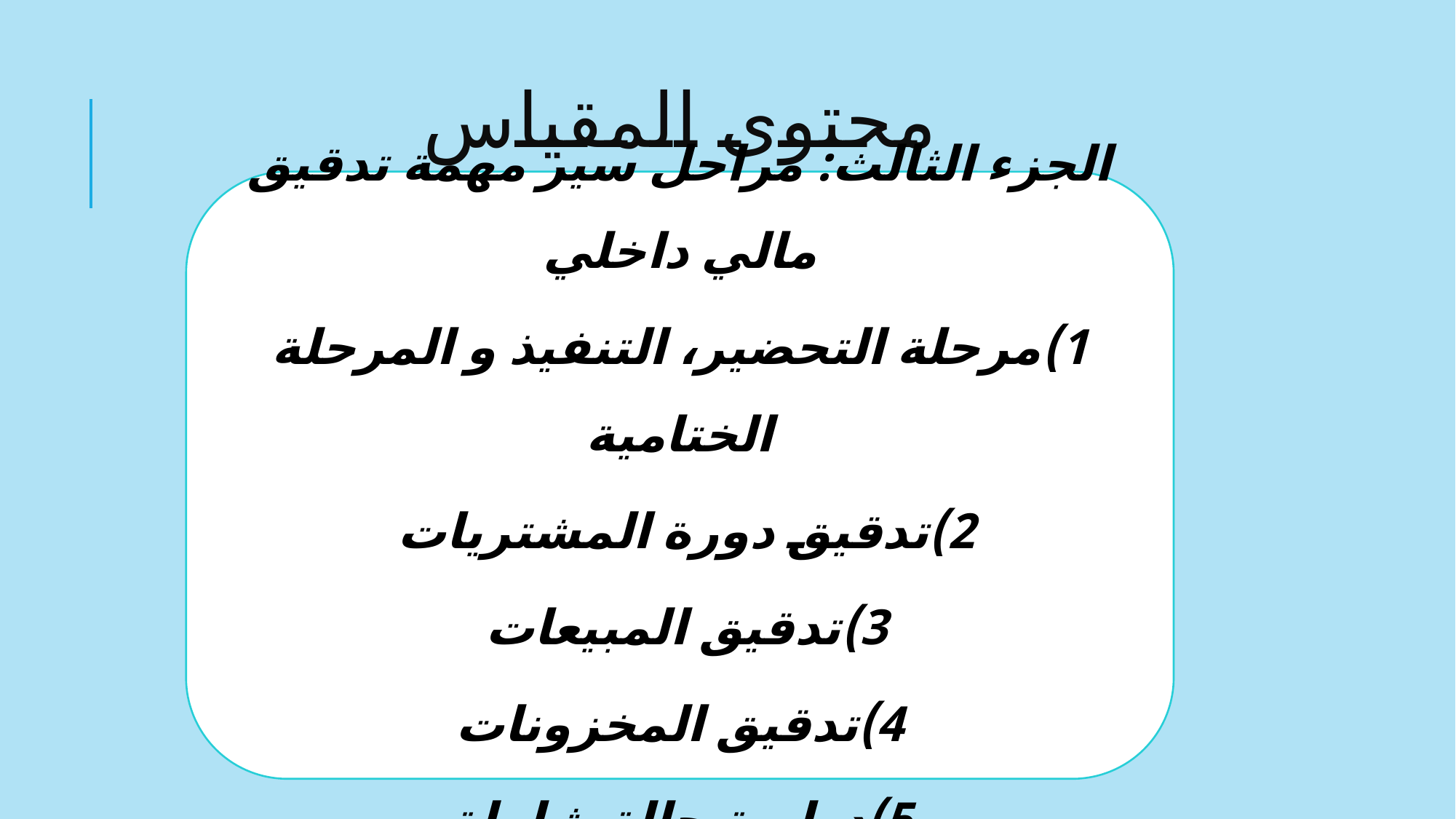

# محتوى المقياس
الجزء الثالث: مراحل سير مهمة تدقيق مالي داخلي
1)	مرحلة التحضير، التنفيذ و المرحلة الختامية
2)	تدقيق دورة المشتريات
3)	تدقيق المبيعات
4)	تدقيق المخزونات
5)	دراسة حالة شاملة